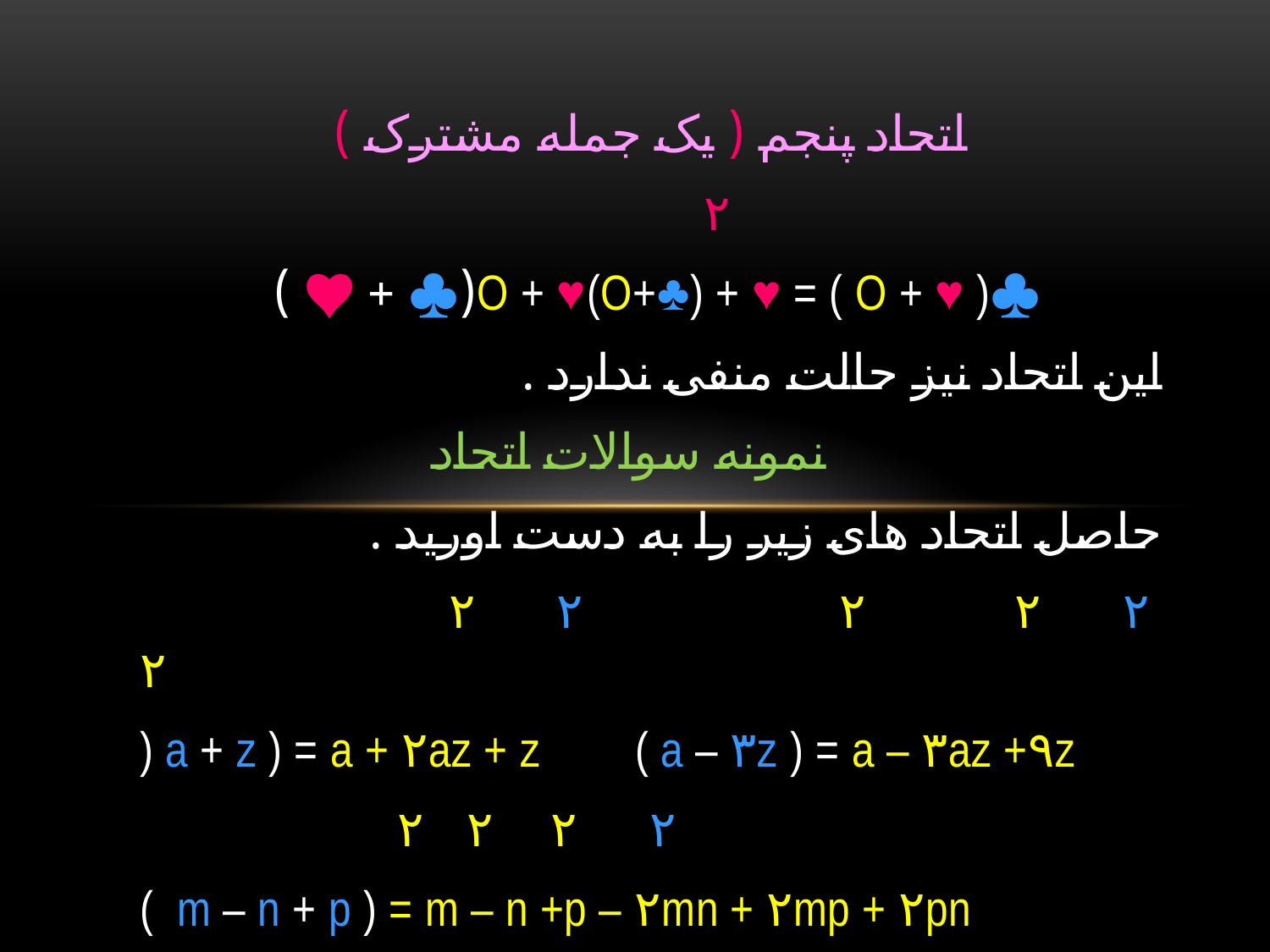

اتحاد پنجم ( یک جمله مشترک )
                                ٢
         ♣O + ♥(O+♣) + ♥ = ( O + ♥ )(♣ + ♥ )
این اتحاد نیز حالت منفی ندارد .
                         نمونه سوالات اتحاد
حاصل اتحاد های زیر را به دست اورید .
           ٢      ٢           ٢                   ٢      ٢             ٢
) a + z ) = a + ٢az + z        ( a – ۳z ) = a – ۳az +۹z
                  ٢     ٢    ٢   ٢
(  m – n + p ) = m – n +p – ٢mn + ٢mp + ٢pn